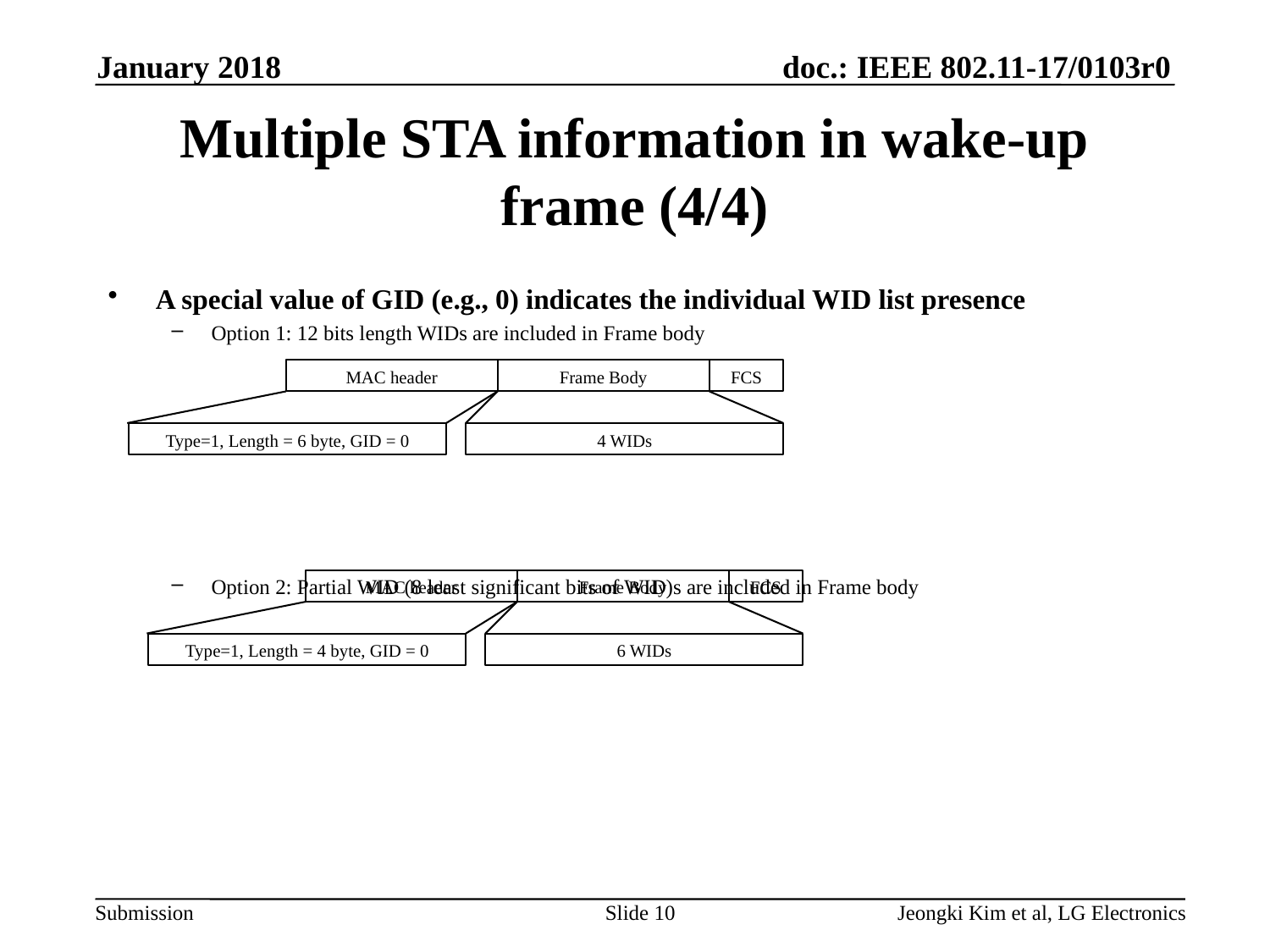

January 2018
# Multiple STA information in wake-up frame (4/4)
A special value of GID (e.g., 0) indicates the individual WID list presence
Option 1: 12 bits length WIDs are included in Frame body

Option 2: Partial WID (8 least significant bits of WID)s are included in Frame body
MAC header
Frame Body
FCS
Type=1, Length = 6 byte, GID = 0
4 WIDs
MAC header
Frame Body
FCS
Type=1, Length = 4 byte, GID = 0
6 WIDs
Slide 10
Jeongki Kim et al, LG Electronics